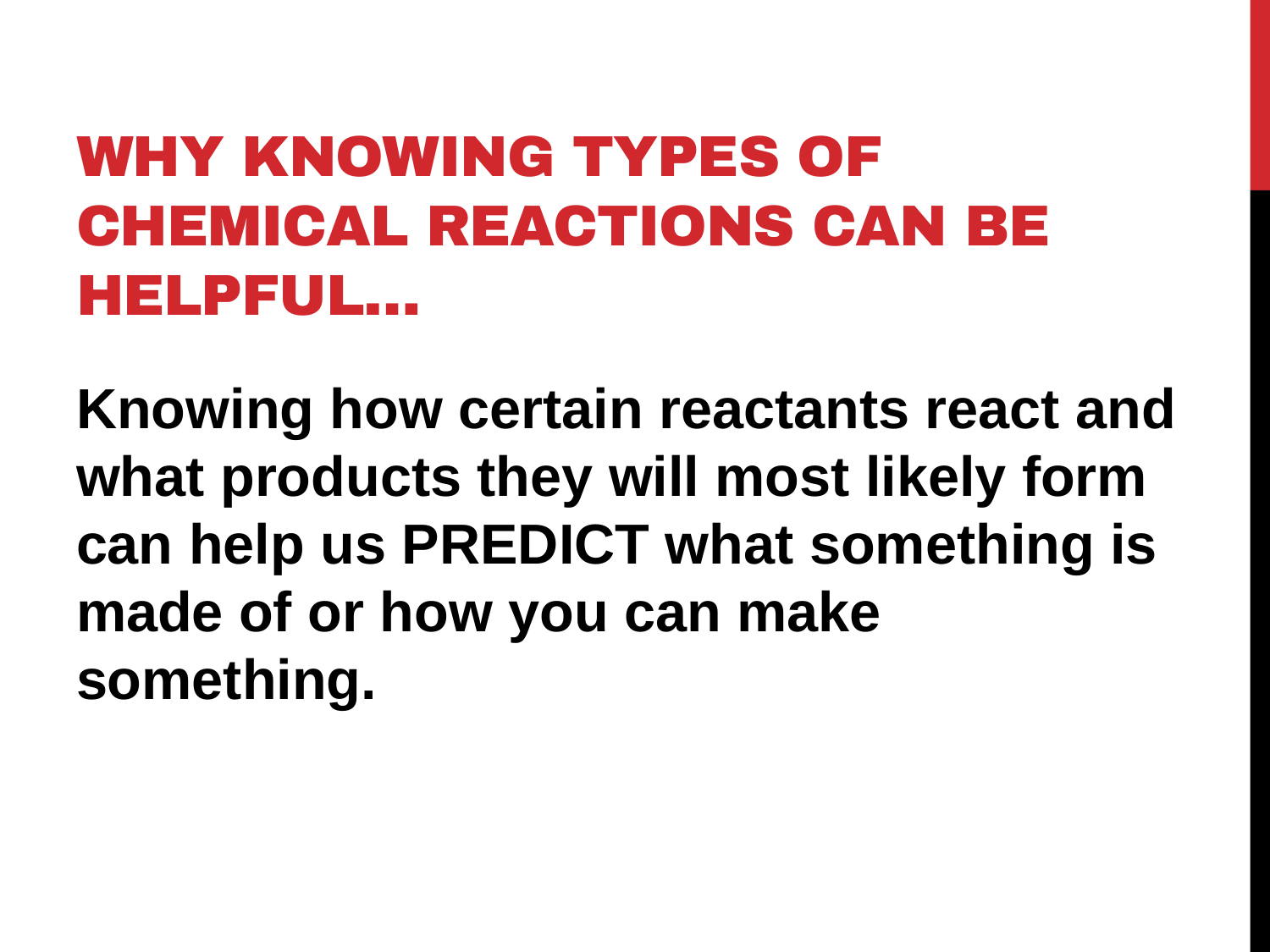

# Why knowing types of chemical reactions can be helpful…
Knowing how certain reactants react and what products they will most likely form can help us PREDICT what something is made of or how you can make something.